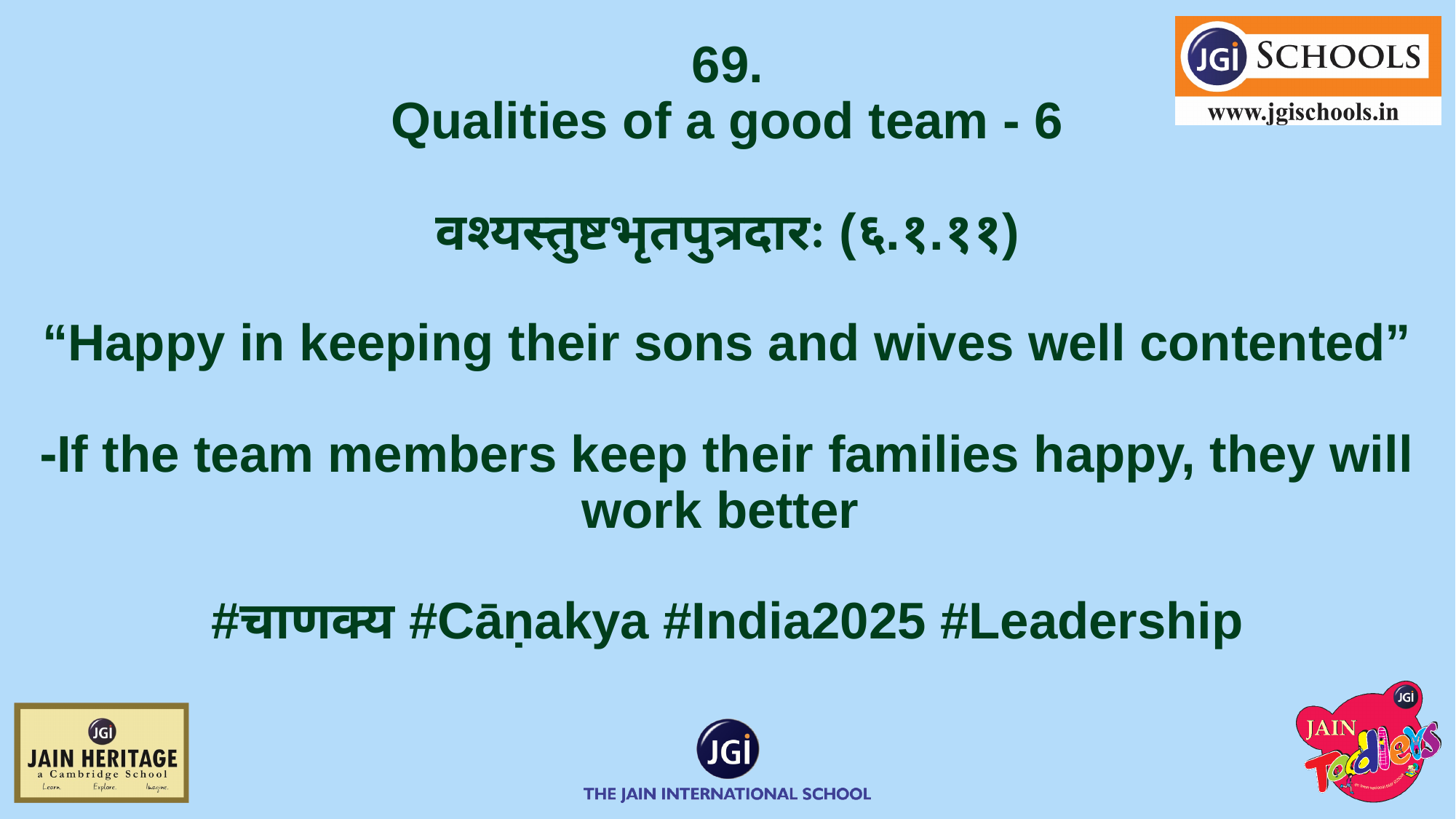

# 69.
Qualities of a good team - 6

वश्यस्तुष्टभृतपुत्रदारः (६.१.११)

“Happy in keeping their sons and wives well contented”

⁃If the team members keep their families happy, they will work better

#चाणक्य #Cāṇakya #India2025 #Leadership